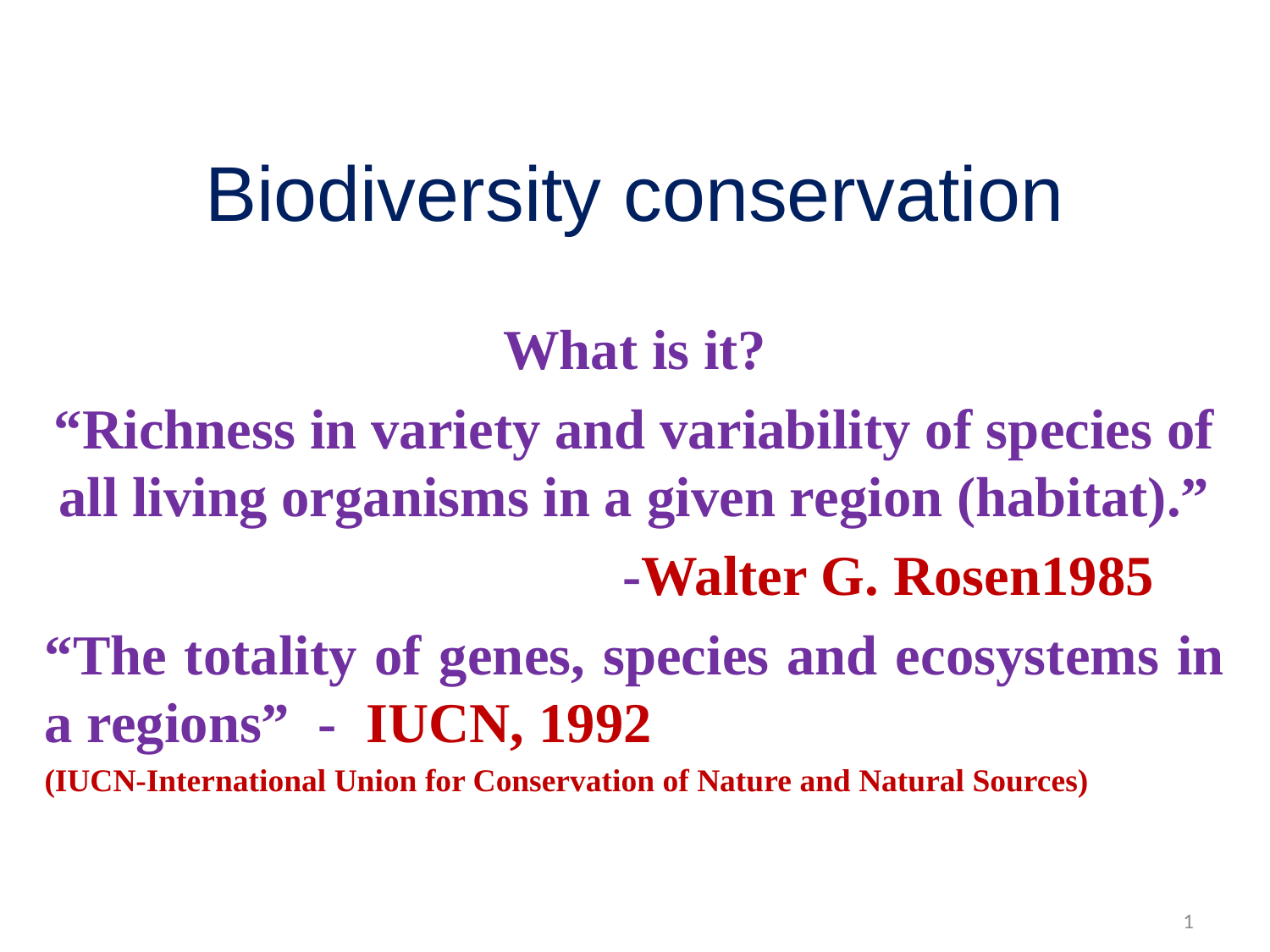

# Biodiversity conservation
What is it?
“Richness in variety and variability of species of all living organisms in a given region (habitat).”
				-Walter G. Rosen1985
“The totality of genes, species and ecosystems in a regions”  -  IUCN, 1992
(IUCN-International Union for Conservation of Nature and Natural Sources)

1